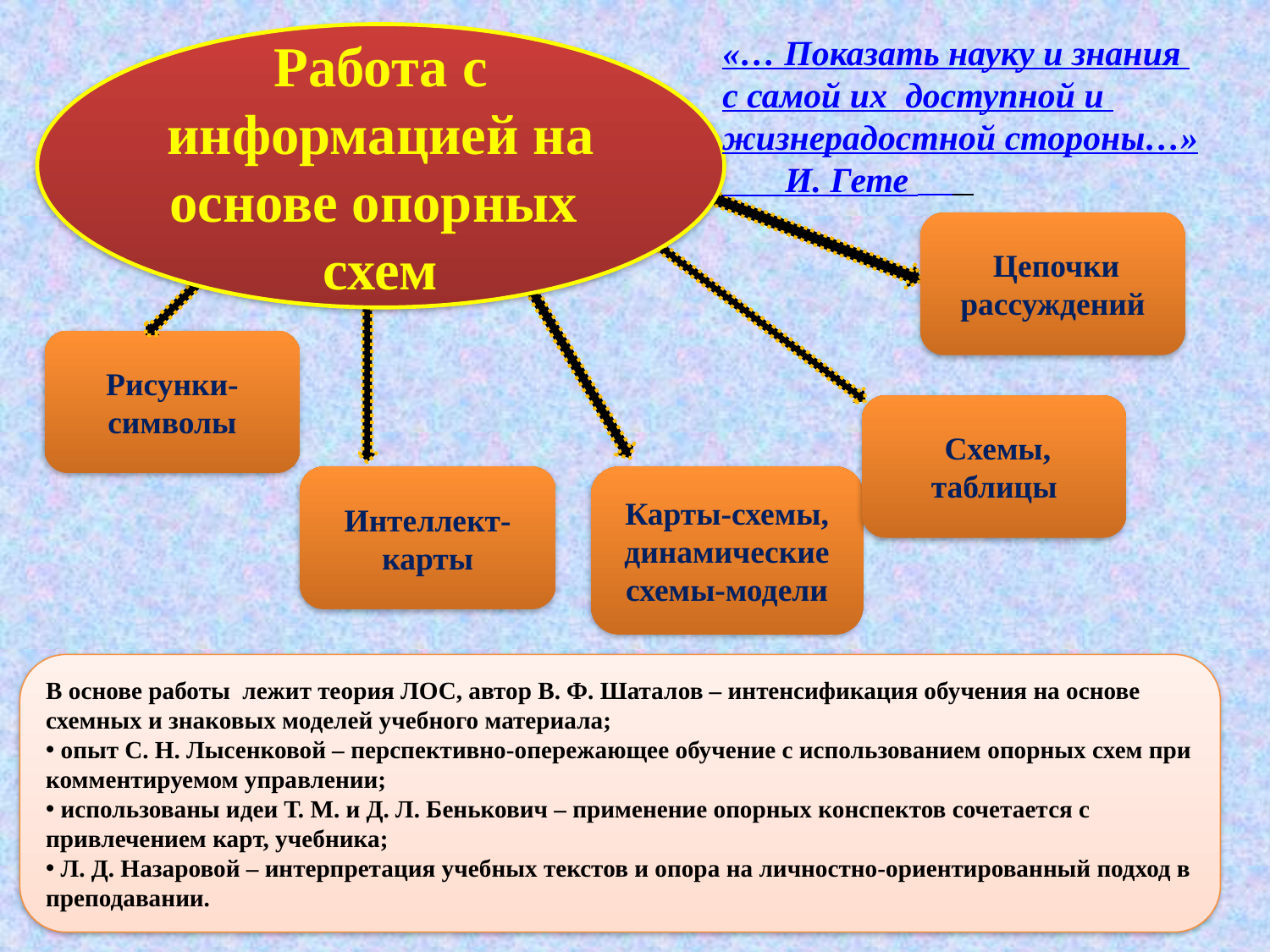

Работа с информацией на основе опорных  схем

Рисунки- символы
 Схемы,
таблицы
Интеллект-карты
Карты-схемы, динамические схемы-модели

«… Показать науку и знания
с самой их  доступной и
жизнерадостной стороны…»
       И. Гете
 Цепочки рассуждений

В основе работы  лежит теория ЛОС, автор В. Ф. Шаталов – интенсификация обучения на основе схемных и знаковых моделей учебного материала;
 опыт С. Н. Лысенковой – перспективно-опережающее обучение с использованием опорных схем при комментируемом управлении;
 использованы идеи Т. М. и Д. Л. Бенькович – применение опорных конспектов сочетается с привлечением карт, учебника;
 Л. Д. Назаровой – интерпретация учебных текстов и опора на личностно-ориентированный подход в преподавании.